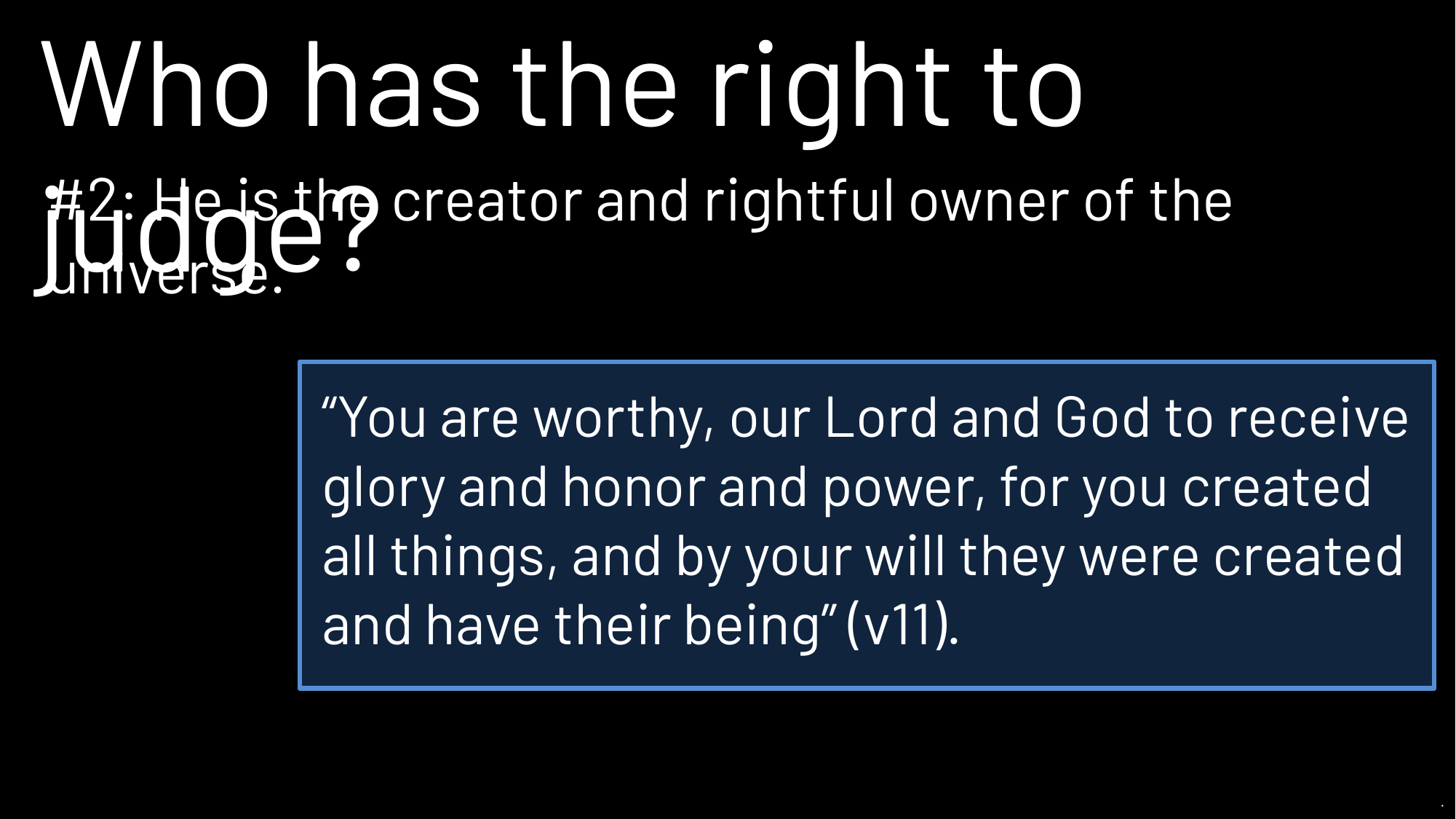

Who has the right to judge?
#2: He is the creator and rightful owner of the universe.

“You are worthy, our Lord and God to receive glory and honor and power, for you created all things, and by your will they were created and have their being” (v11).
.